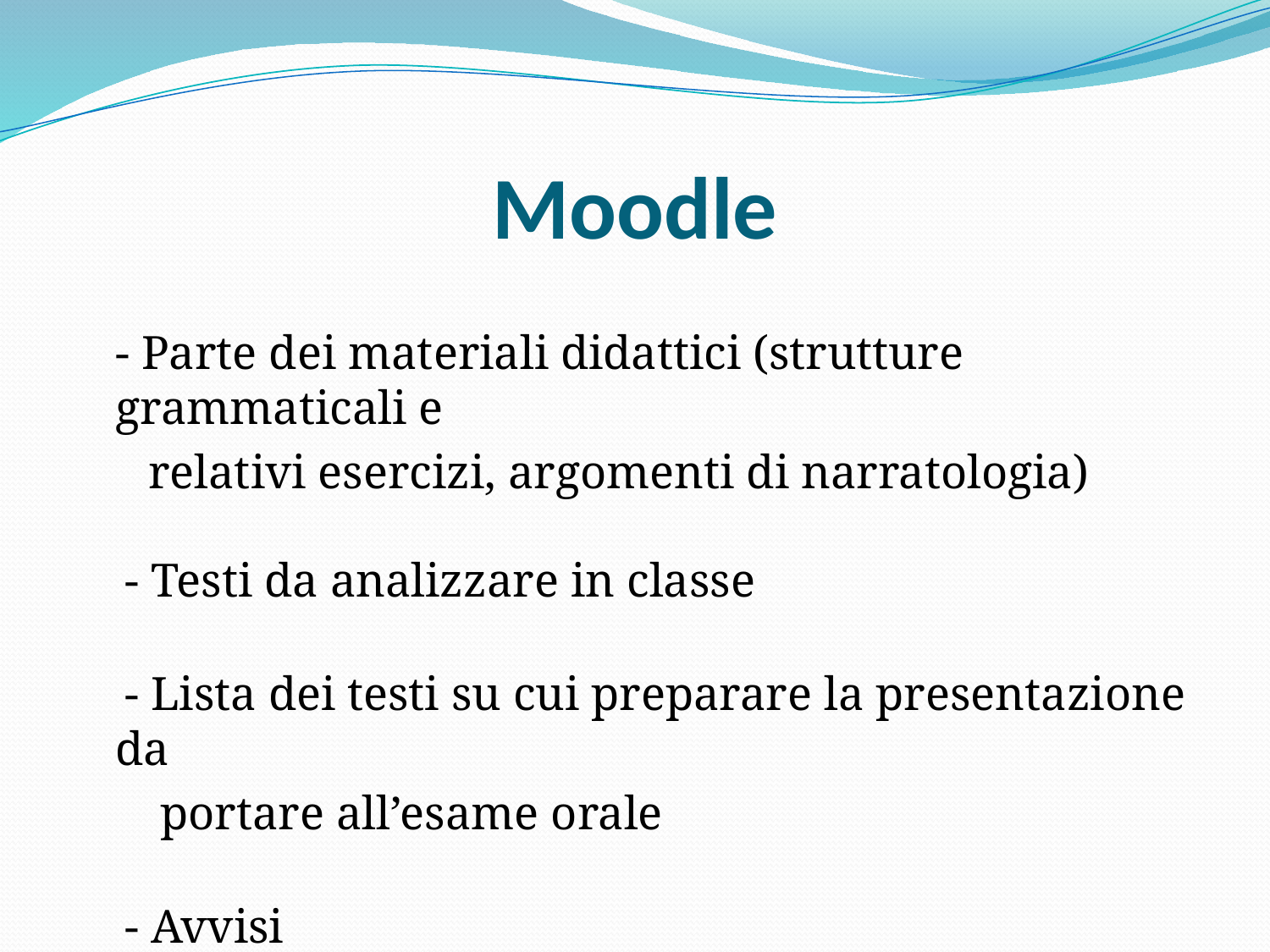

# Moodle
	- Parte dei materiali didattici (strutture grammaticali e
      relativi esercizi, argomenti di narratologia)

    - Testi da analizzare in classe

    - Lista dei testi su cui preparare la presentazione da
       portare all’esame orale

    - Avvisi